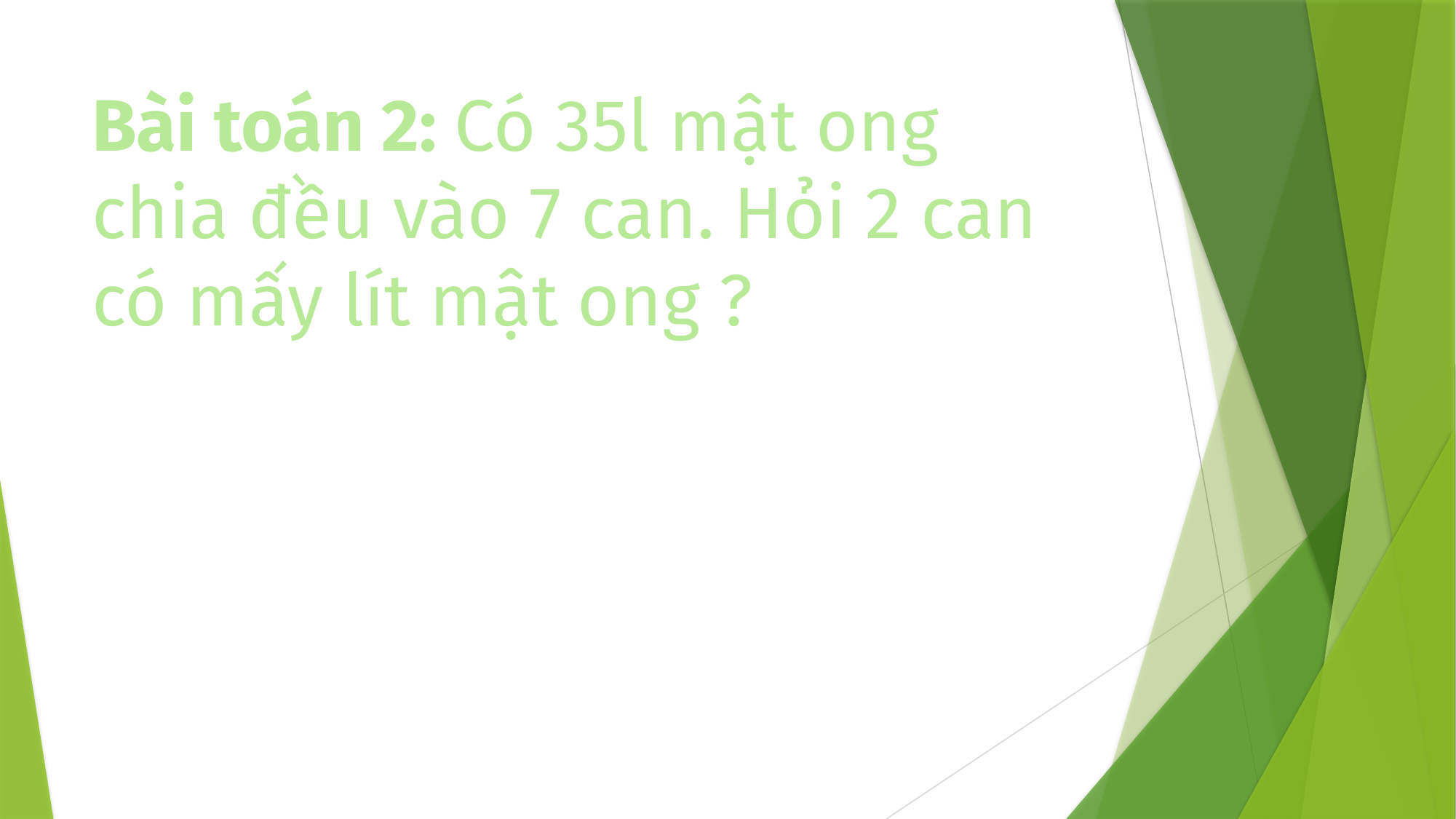

# Bài toán 2: Có 35l mật ong chia đều vào 7 can. Hỏi 2 can có mấy lít mật ong ?